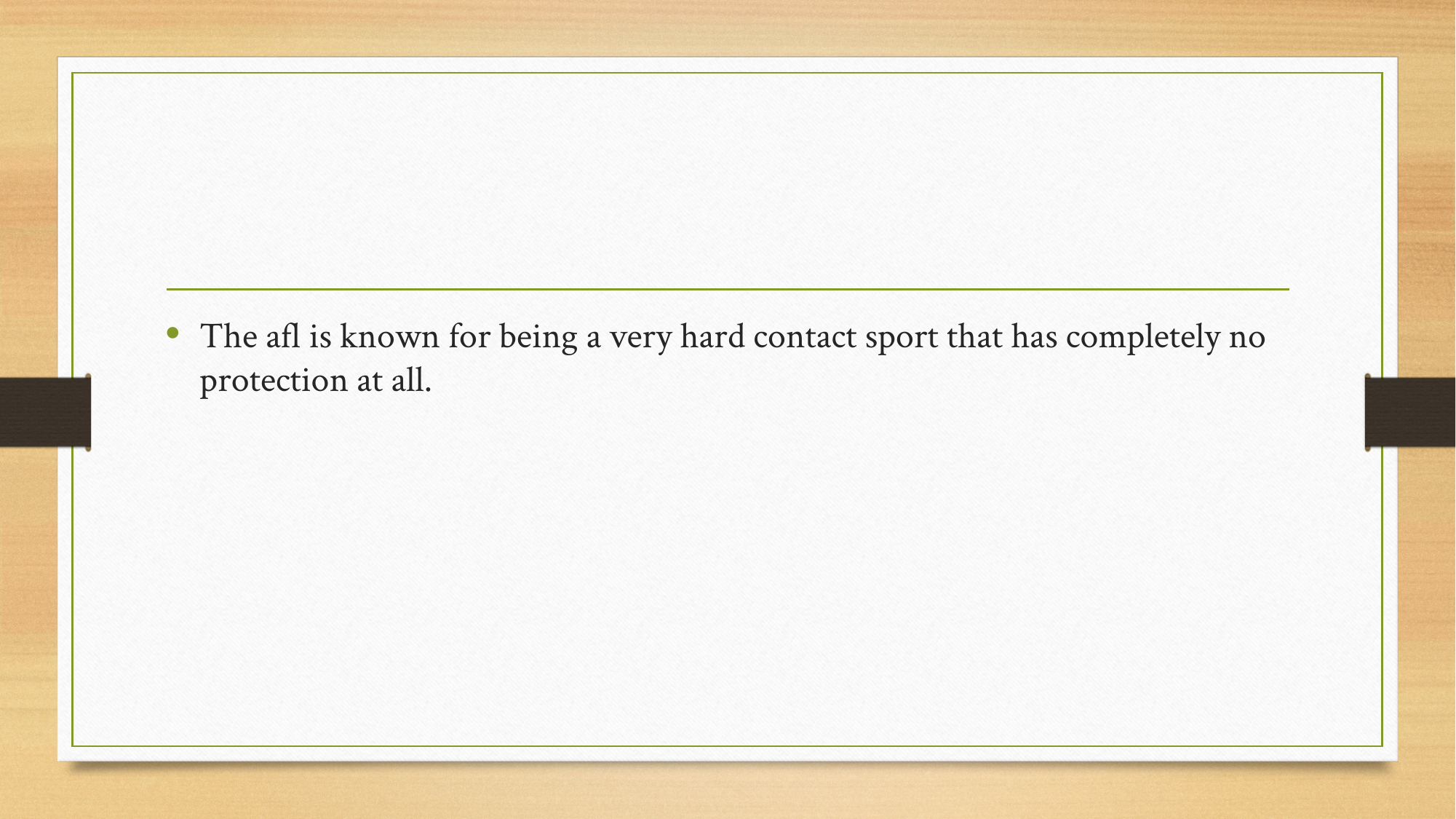

#
The afl is known for being a very hard contact sport that has completely no protection at all.